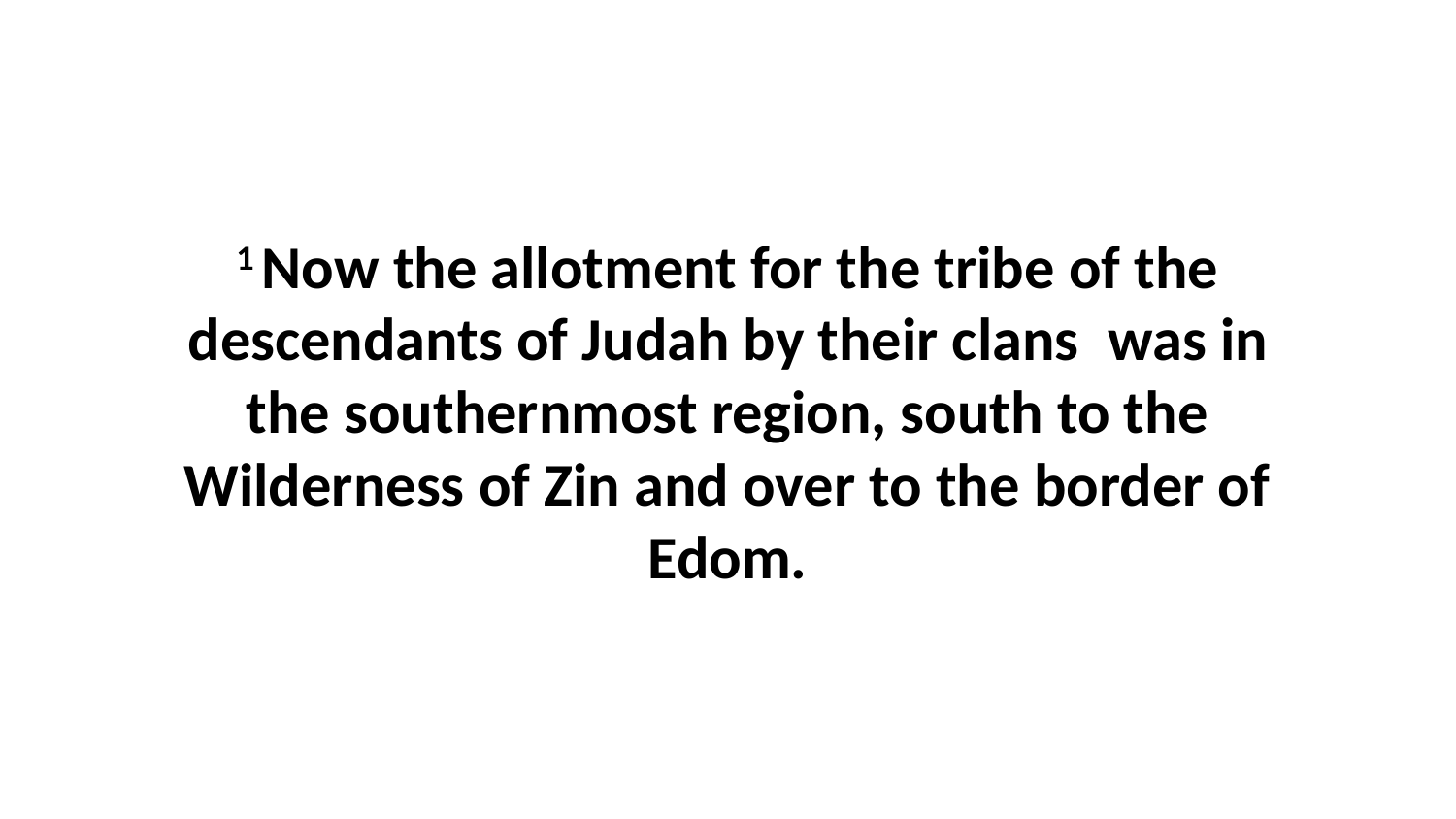

1 Now the allotment for the tribe of the descendants of Judah by their clans  was in the southernmost region, south to the Wilderness of Zin and over to the border of Edom.